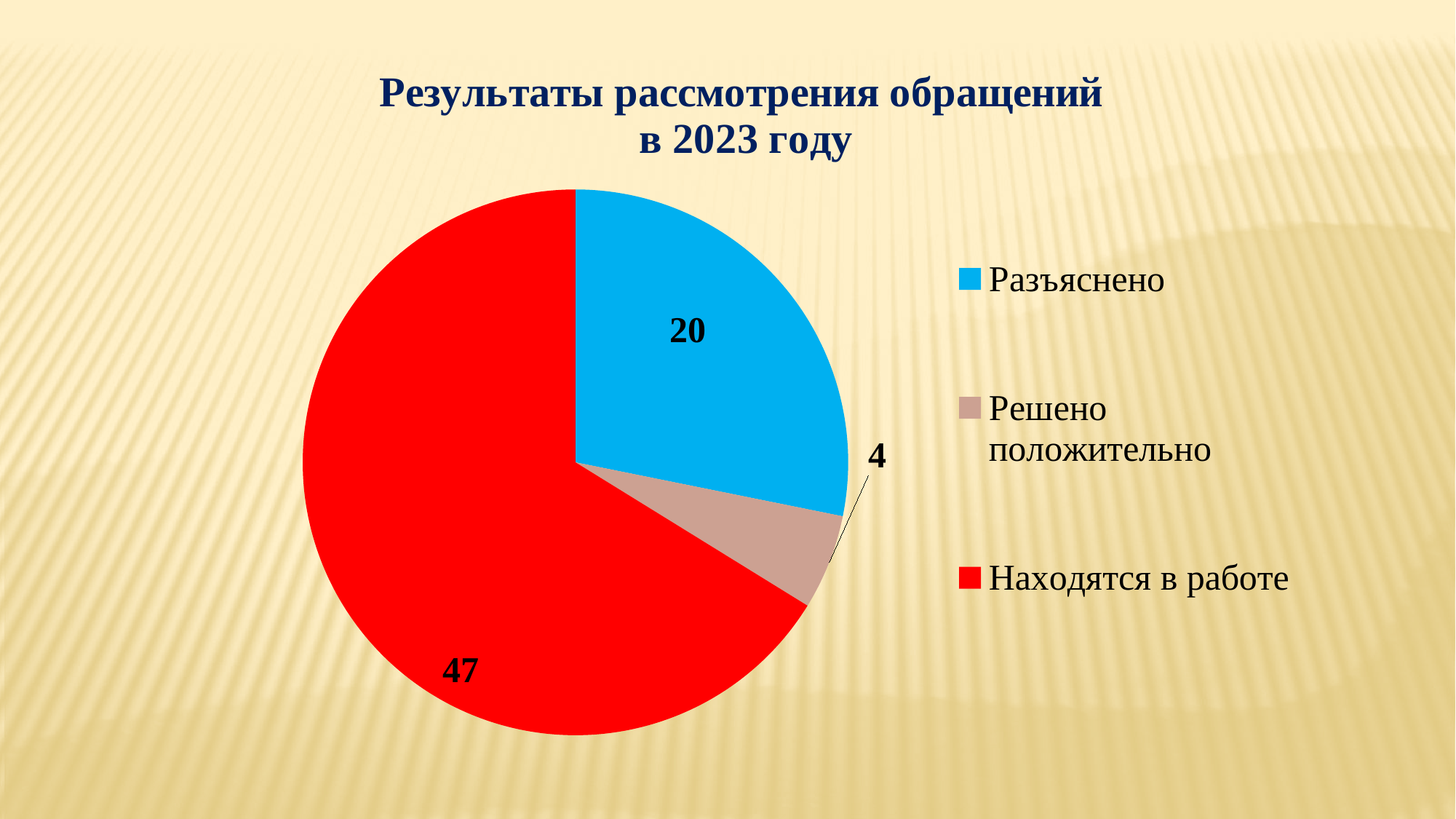

### Chart: Результаты рассмотрения обращений
в 2023 году

| Category | Результаты рассмотрения обращений |
|---|---|
| Разъяснено | 20.0 |
| Решено положительно | 4.0 |
| Находятся в работе | 47.0 |